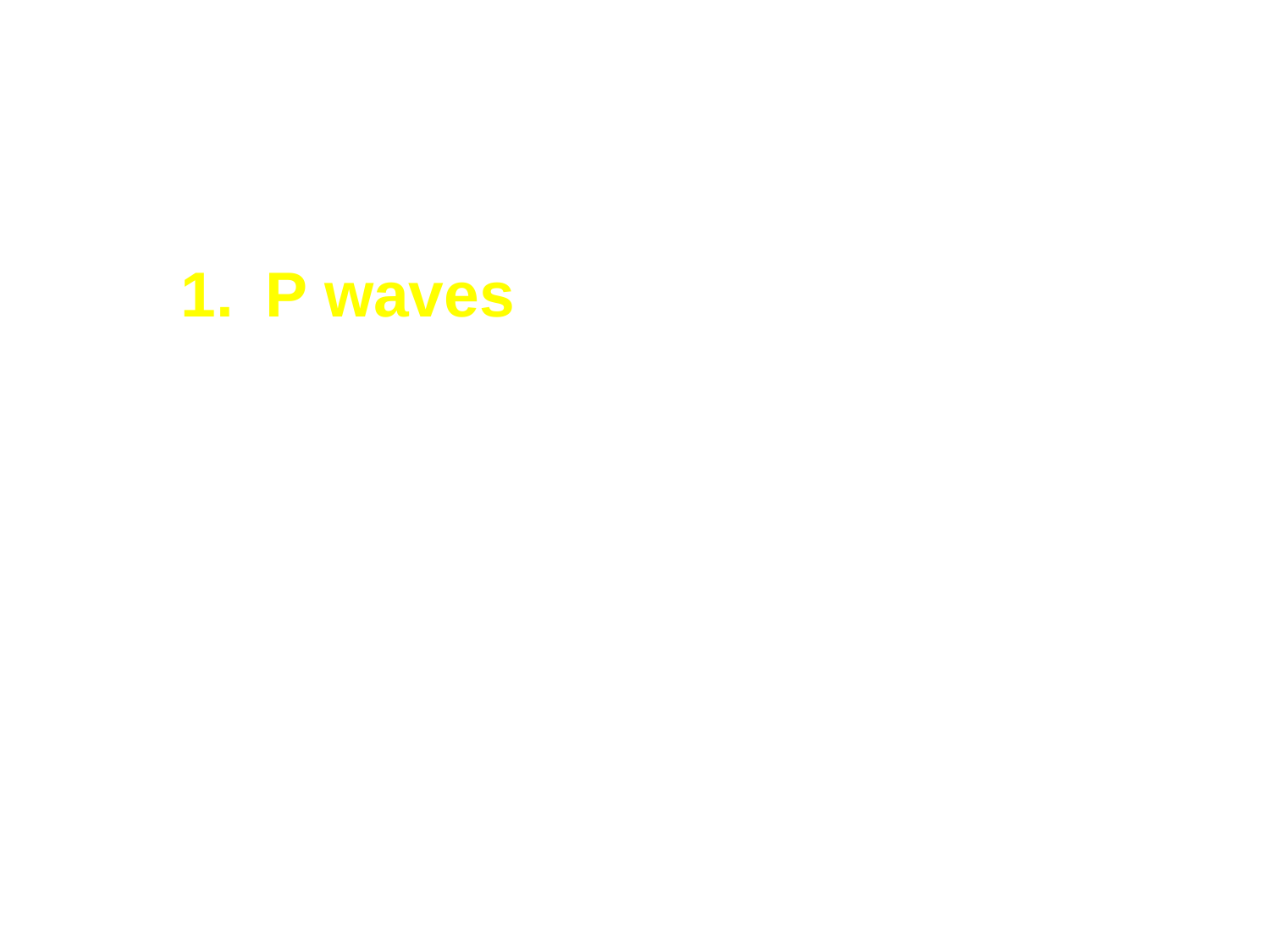

P waves arrive first. Primary, pressure waves.
Similar to sound waves.
Particle motion is along the direction of travel of the wave, i.e., longitudinal waves.
P waves can travel through solids, liquids or gases.